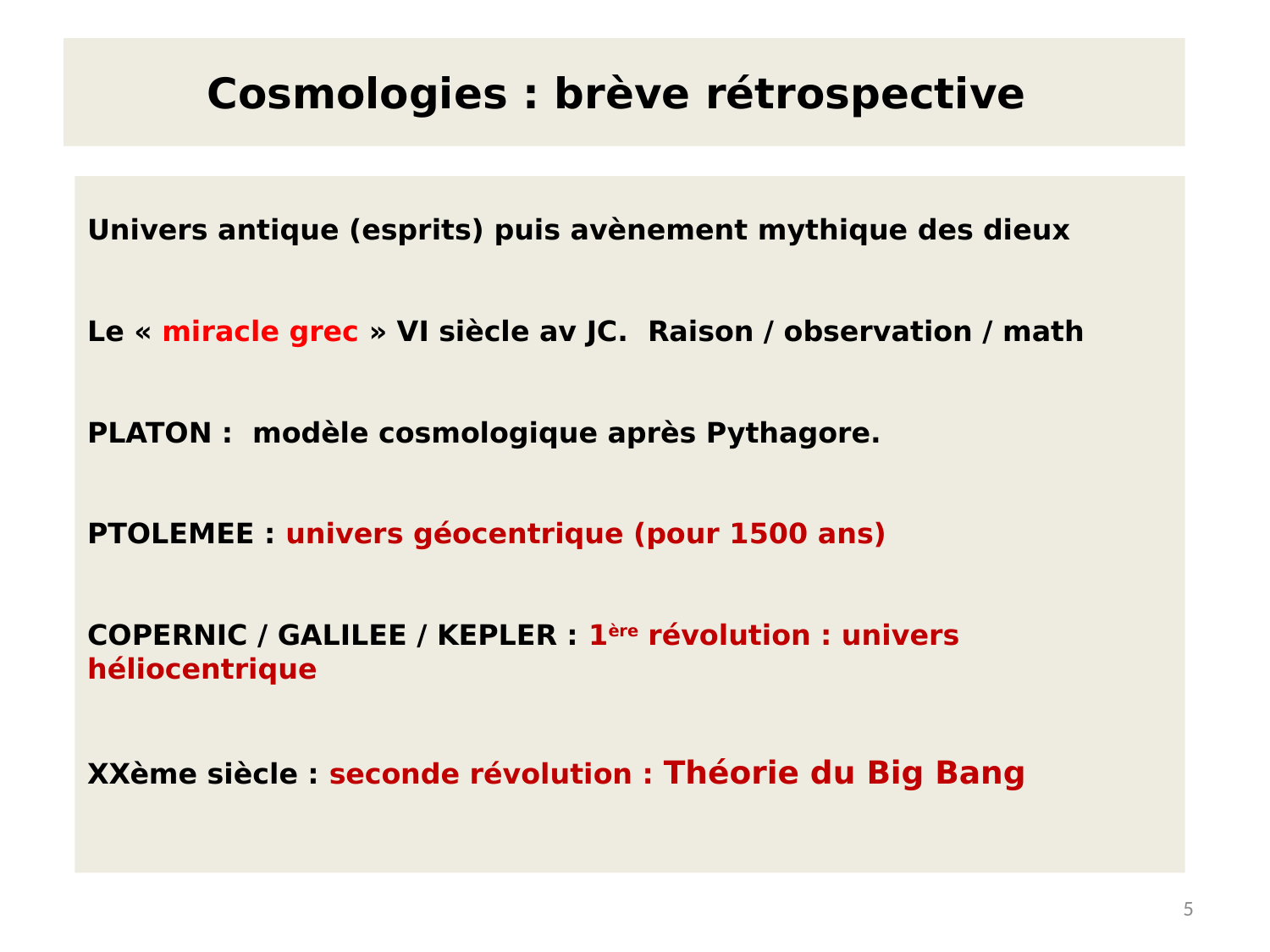

# Cosmologies : brève rétrospective

Univers antique (esprits) puis avènement mythique des dieux

Le « miracle grec » VI siècle av JC.  Raison / observation / math
PLATON :  modèle cosmologique après Pythagore.
PTOLEMEE : univers géocentrique (pour 1500 ans)
COPERNIC / GALILEE / KEPLER : 1ère révolution : univers héliocentrique
XXème siècle : seconde révolution : Théorie du Big Bang

5